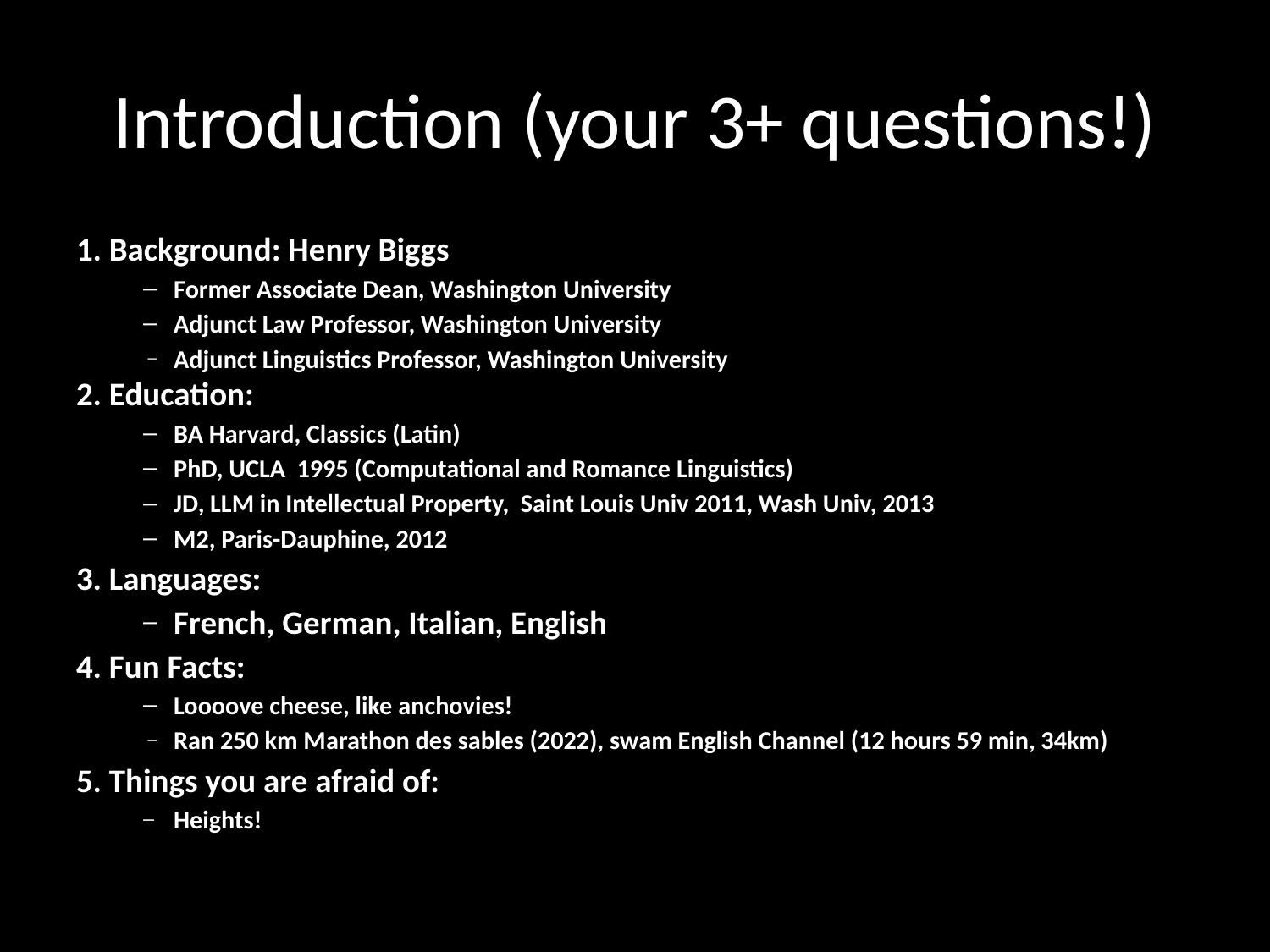

# Introduction (your 3+ questions!)
1. Background: Henry Biggs
Former Associate Dean, Washington University
Adjunct Law Professor, Washington University
Adjunct Linguistics Professor, Washington University
2. Education:
BA Harvard, Classics (Latin)
PhD, UCLA  1995 (Computational and Romance Linguistics)
JD, LLM in Intellectual Property,  Saint Louis Univ 2011, Wash Univ, 2013
M2, Paris-Dauphine, 2012
3. Languages:
French, German, Italian, English
4. Fun Facts:
Loooove cheese, like anchovies!
Ran 250 km Marathon des sables (2022), swam English Channel (12 hours 59 min, 34km)
5. Things you are afraid of:
Heights!